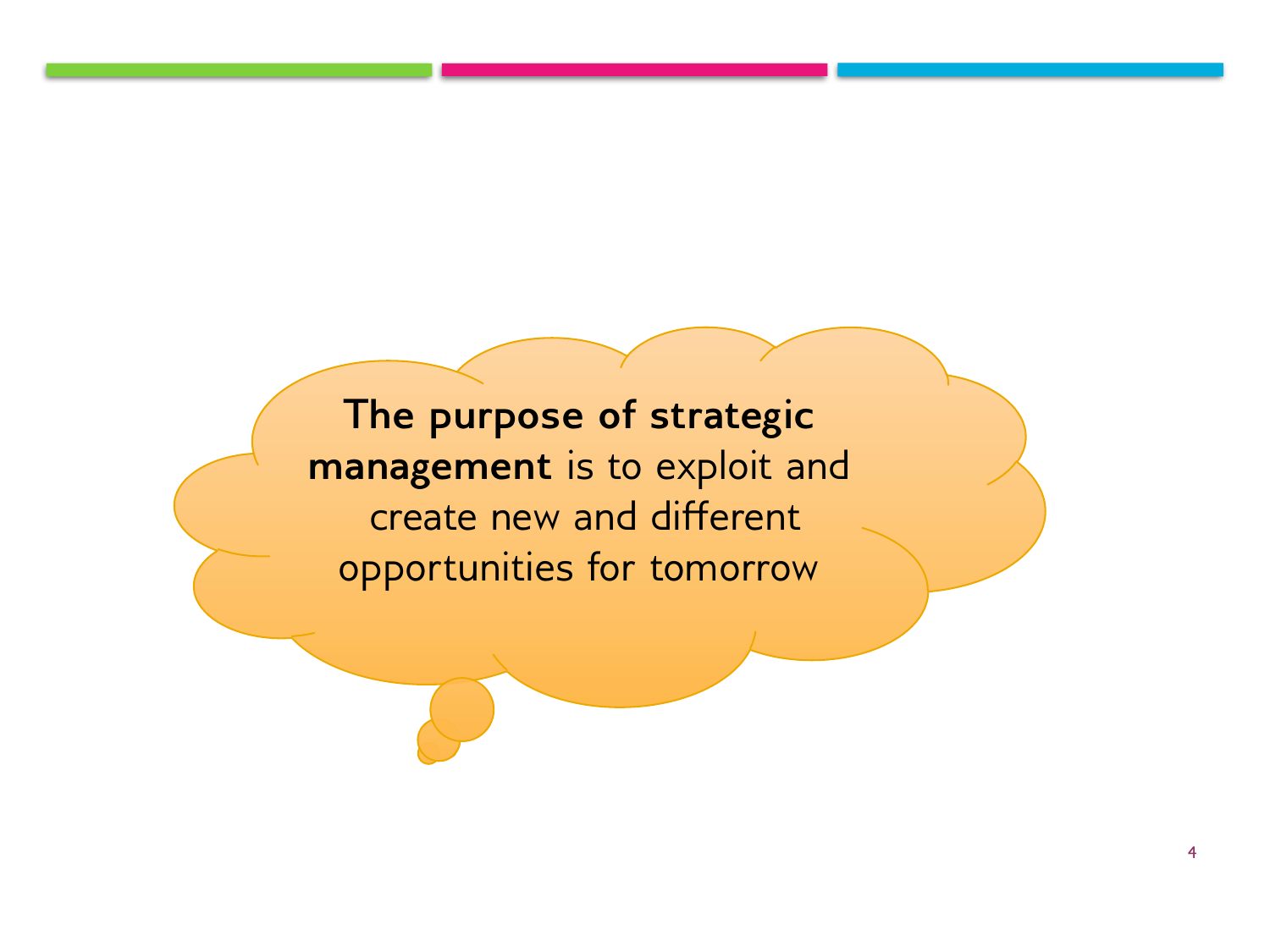

The purpose of strategic management is to exploit and  create new and different opportunities for tomorrow

4